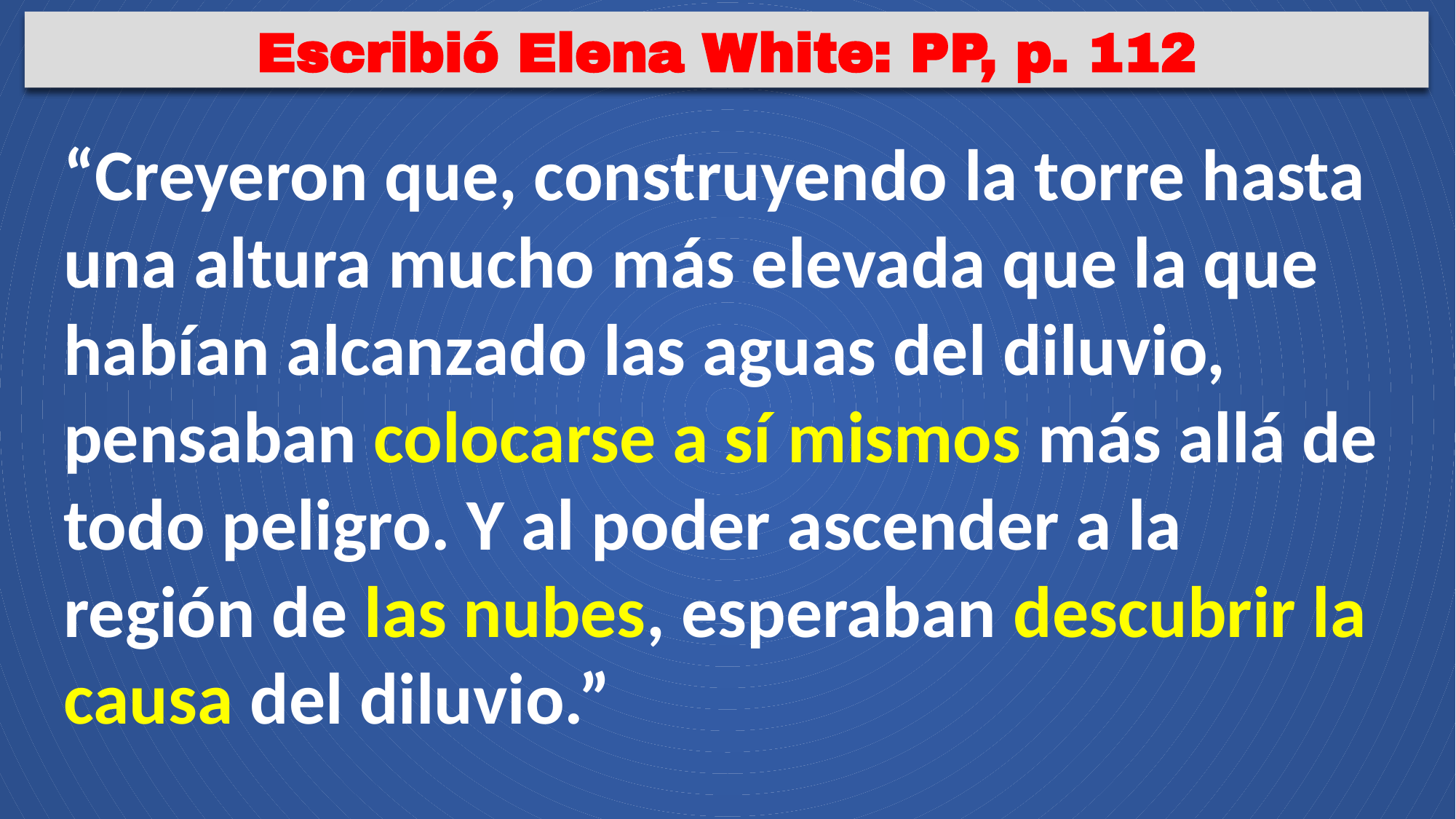

Escribió Elena White: PP, p. 112
“Creyeron que, construyendo la torre hasta una altura mucho más elevada que la que habían alcanzado las aguas del diluvio, pensaban colocarse a sí mismos más allá de todo peligro. Y al poder ascender a la región de las nubes, esperaban descubrir la causa del diluvio.”